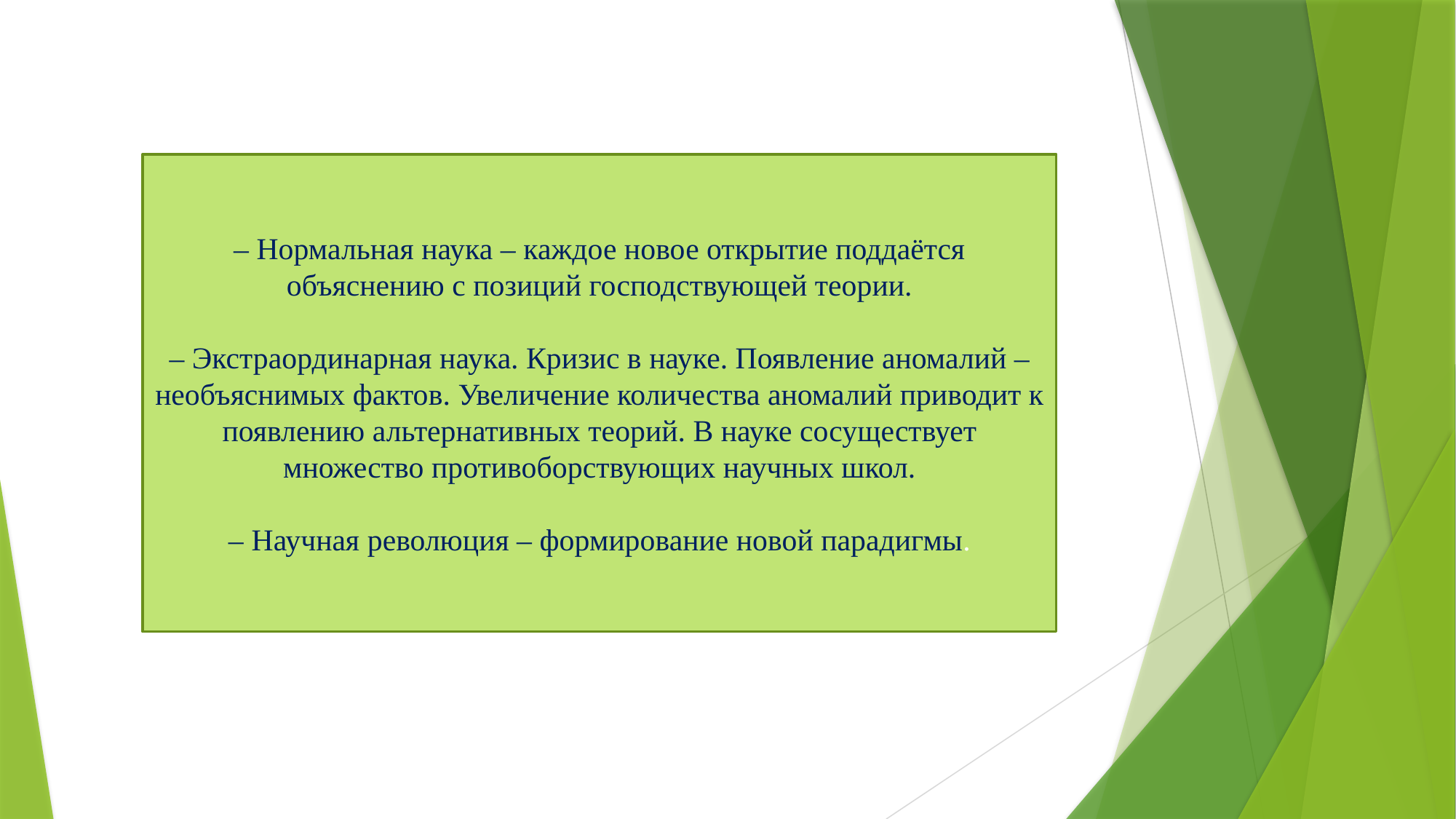

– Нормальная наука – каждое новое открытие поддаётся объяснению с позиций господствующей теории.

– Экстраординарная наука. Кризис в науке. Появление аномалий – необъяснимых фактов. Увеличение количества аномалий приводит к появлению альтернативных теорий. В науке сосуществует множество противоборствующих научных школ.

– Научная революция – формирование новой парадигмы.